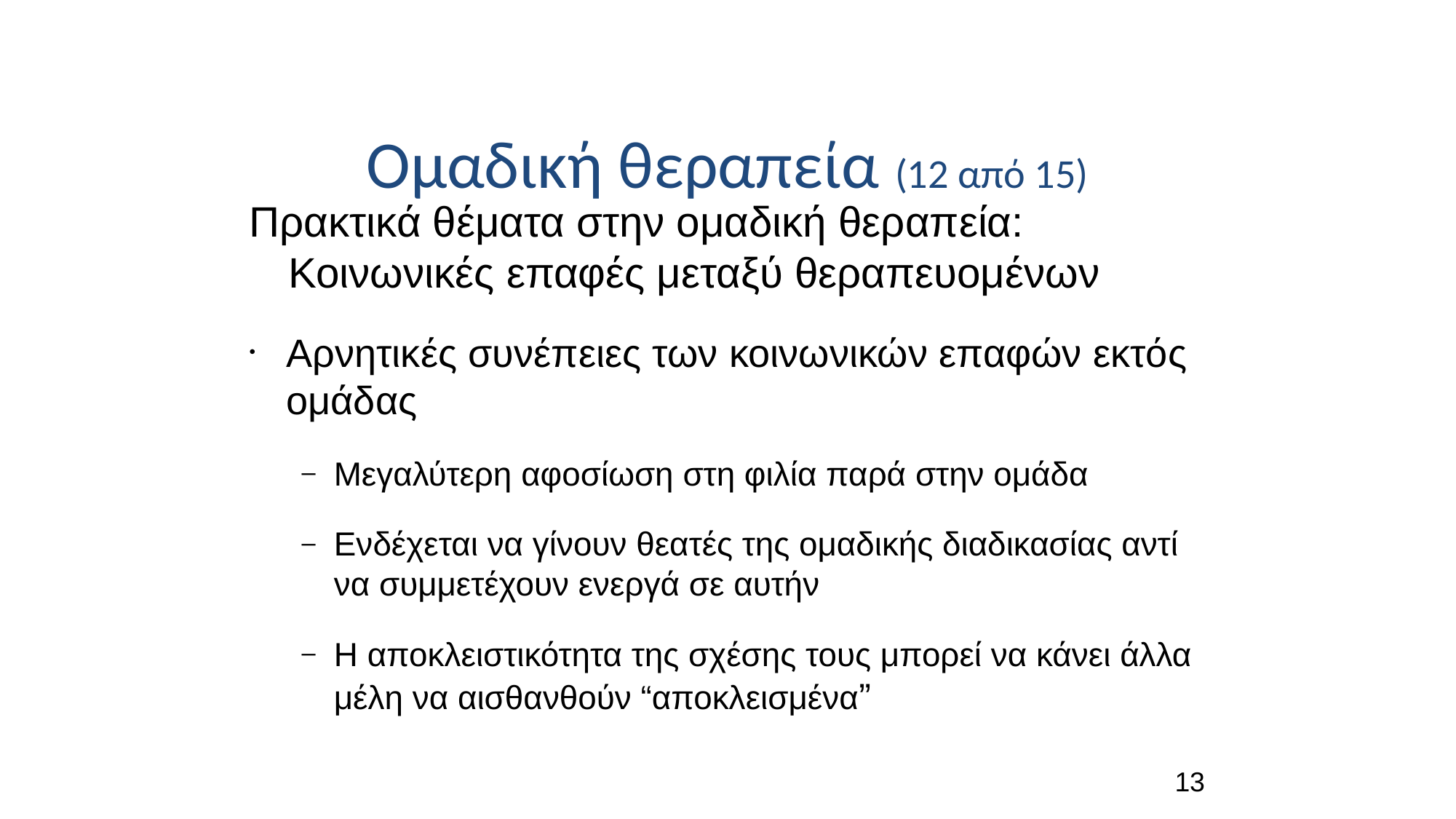

Ομαδική θεραπεία (12 από 15)
Πρακτικά θέματα στην ομαδική θεραπεία: Κοινωνικές επαφές μεταξύ θεραπευομένων
Αρνητικές συνέπειες των κοινωνικών επαφών εκτός ομάδας
Mεγαλύτερη αφοσίωση στη φιλία παρά στην ομάδα
Ενδέχεται να γίνουν θεατές της ομαδικής διαδικασίας αντί να συμμετέχουν ενεργά σε αυτήν
Η αποκλειστικότητα της σχέσης τους μπορεί να κάνει άλλα μέλη να αισθανθούν “αποκλεισμένα”
13